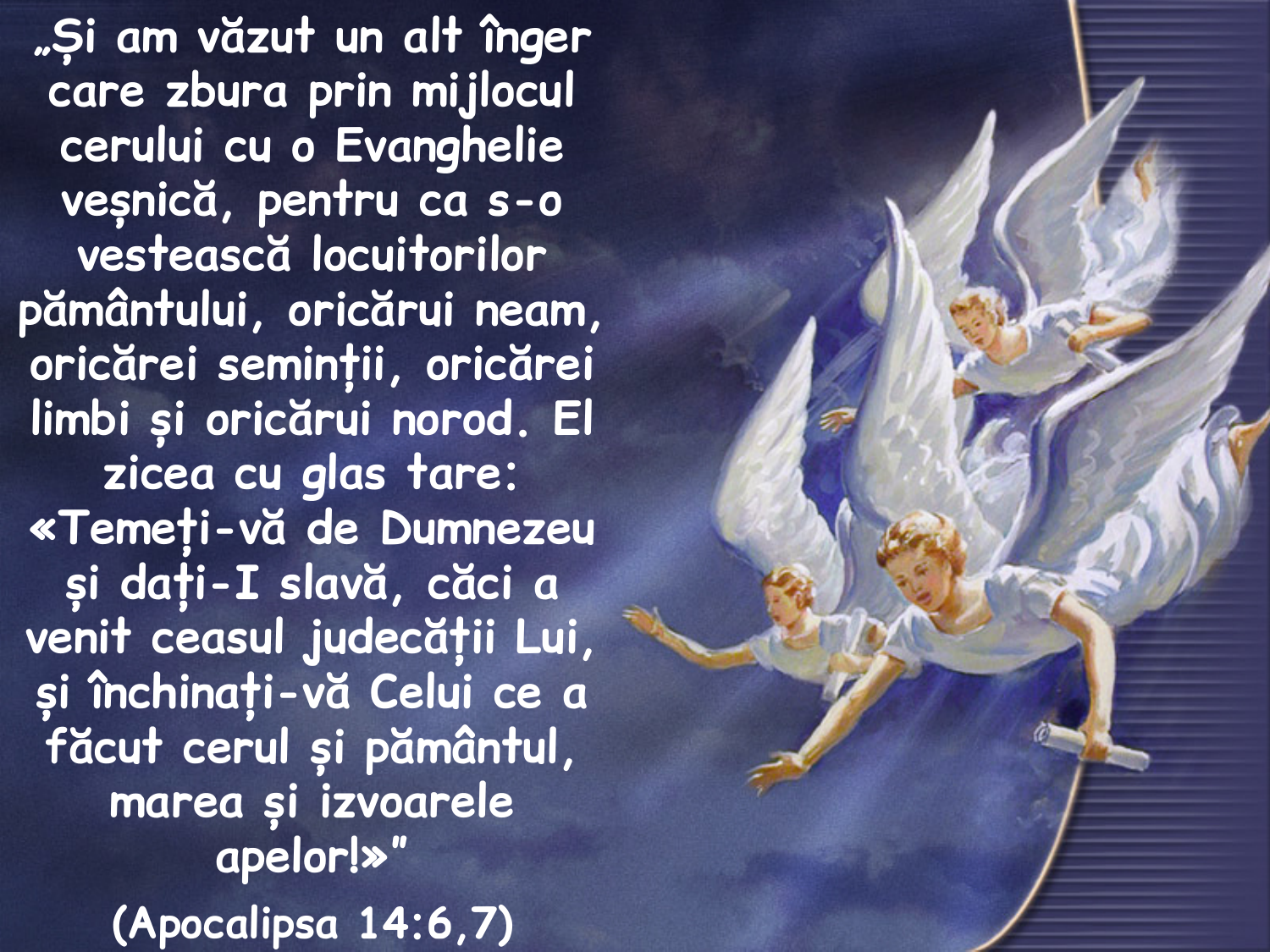

„Şi am văzut un alt înger care zbura prin mijlocul cerului cu o Evanghelie veşnică, pentru ca s-o vestească locuitorilor pământului, oricărui neam, oricărei seminţii, oricărei limbi şi oricărui norod. El zicea cu glas tare: «Temeţi-vă de Dumnezeu şi daţi-I slavă, căci a venit ceasul judecăţii Lui, şi închinaţi-vă Celui ce a făcut cerul şi pământul, marea şi izvoarele apelor!»”
(Apocalipsa 14:6,7)